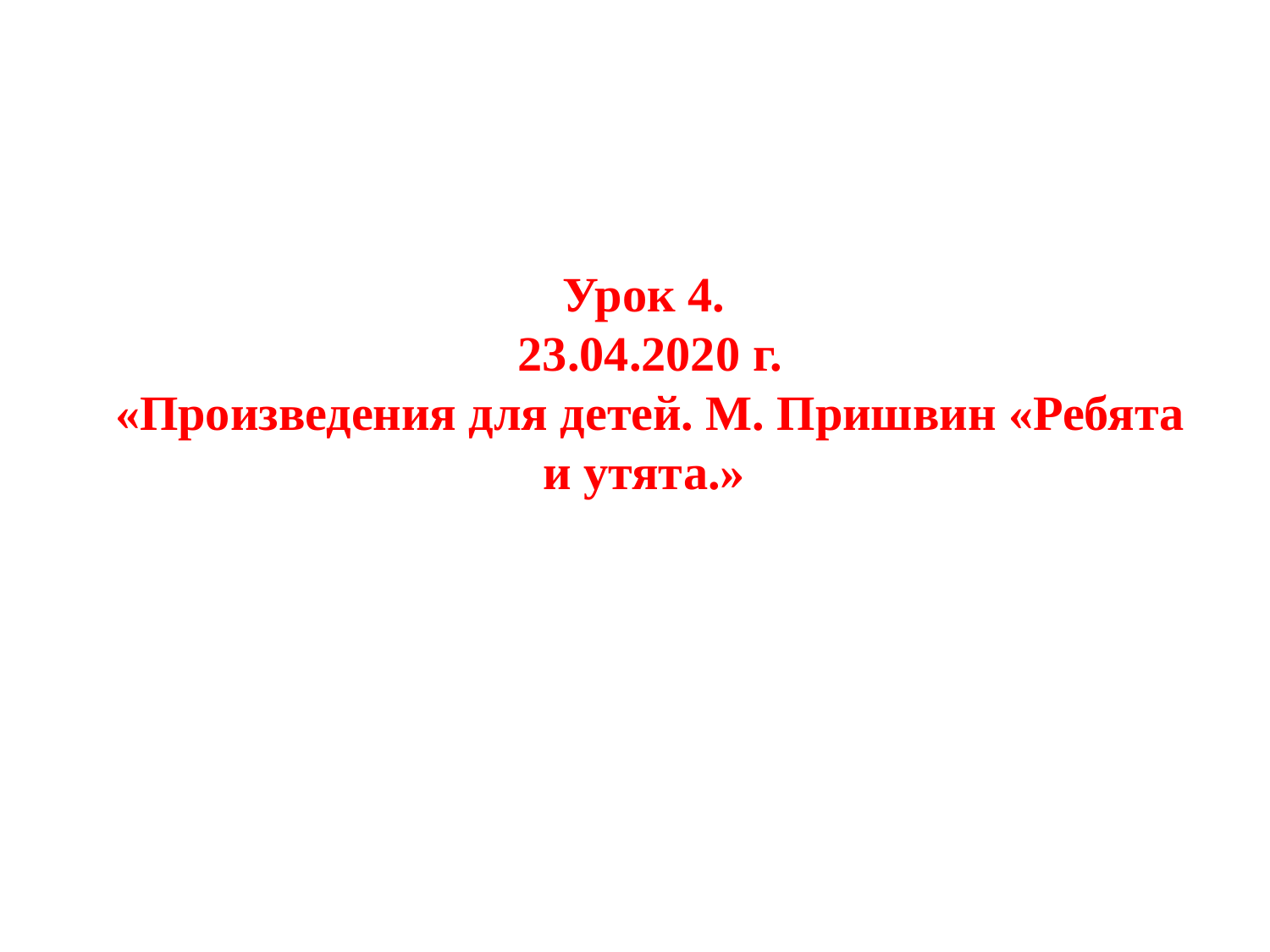

Урок 4.
23.04.2020 г.
«Произведения для детей. М. Пришвин «Ребята и утята.»